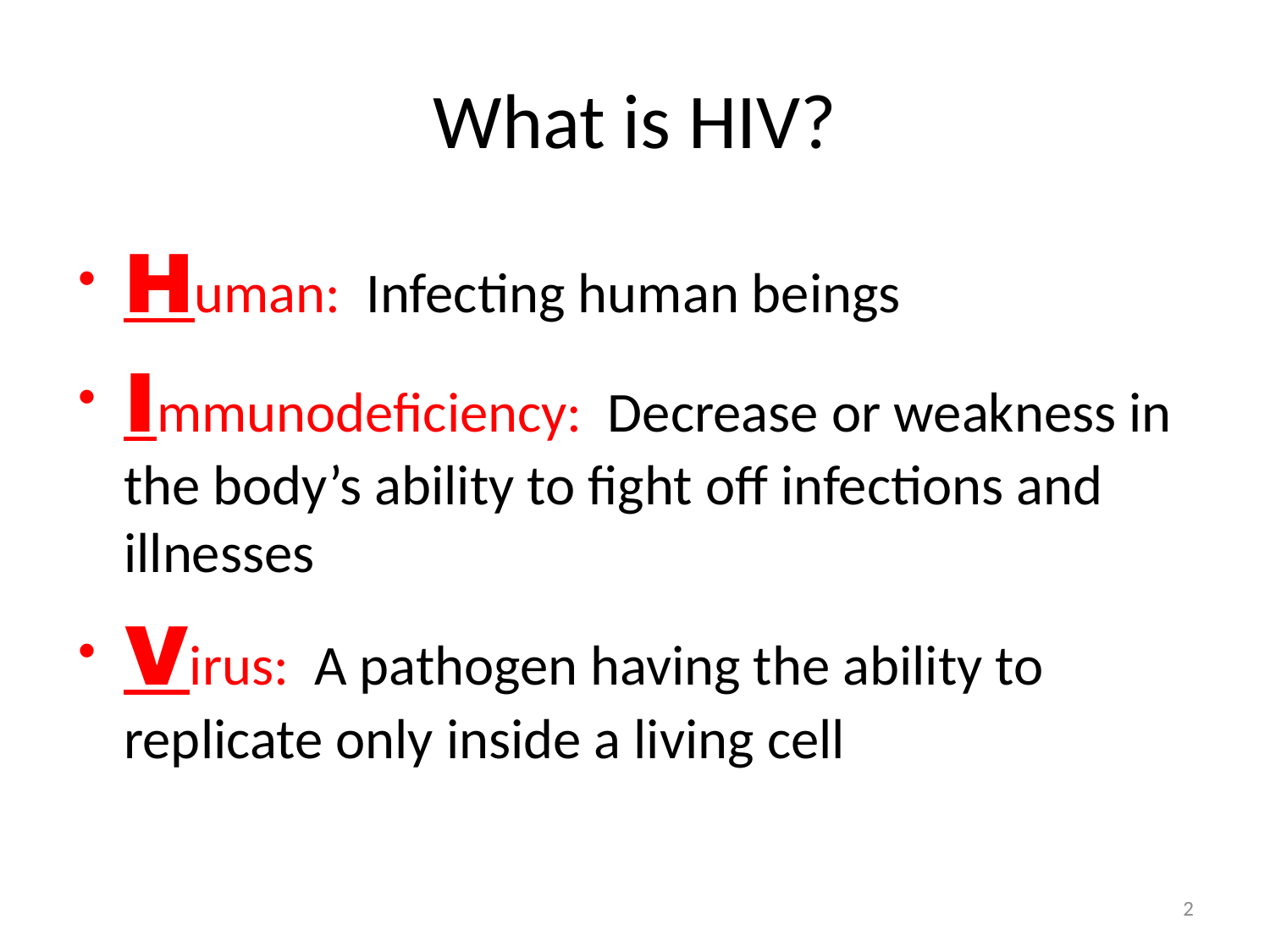

# What is HIV?
Human:  Infecting human beings
Immunodeficiency:  Decrease or weakness in the body’s ability to fight off infections and illnesses
Virus:  A pathogen having the ability to replicate only inside a living cell
2